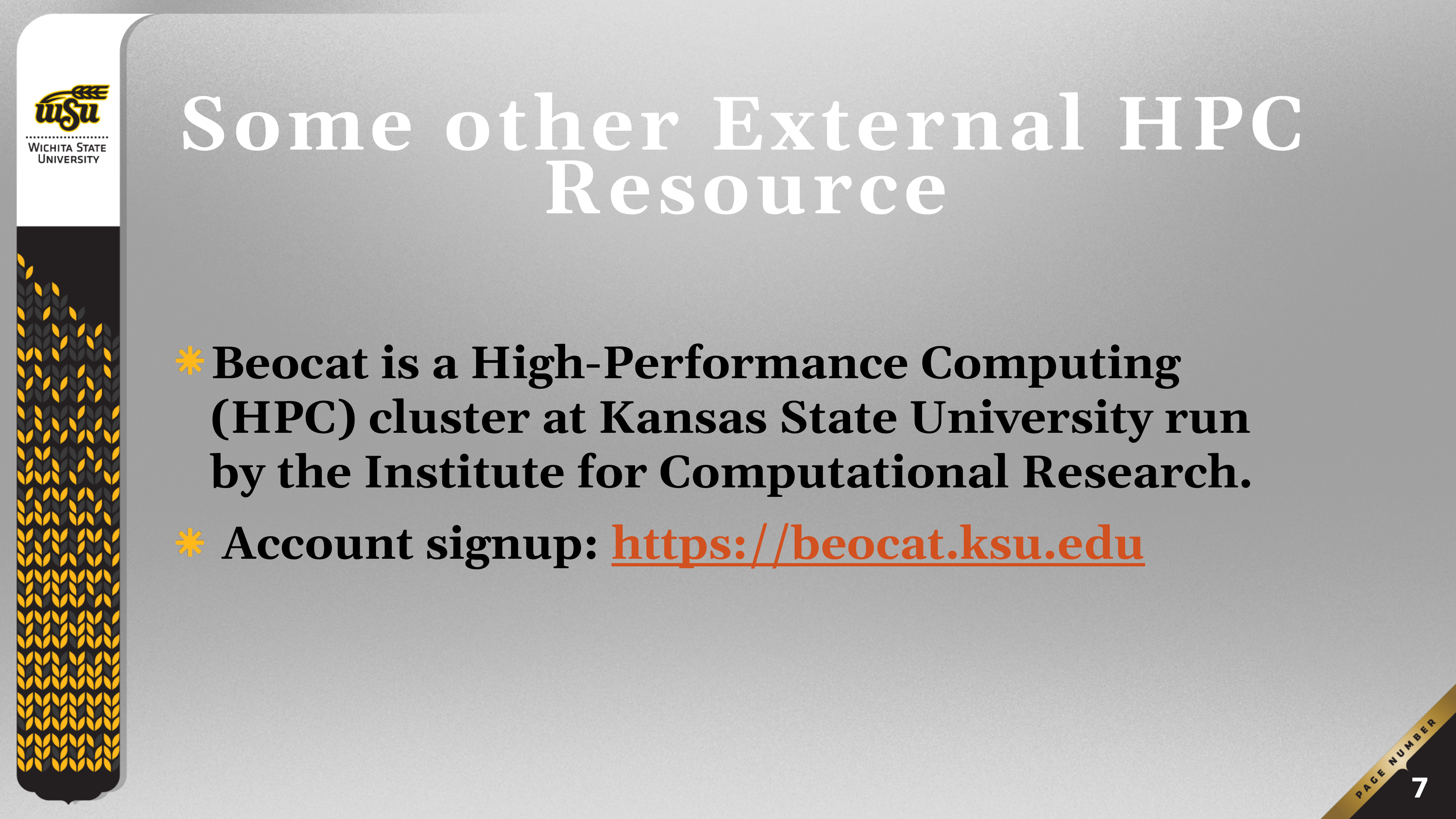

# Some other External HPC Resource

Beocat is a High-Performance Computing (HPC) cluster at Kansas State University run by the Institute for Computational Research.
 Account signup: https://beocat.ksu.edu